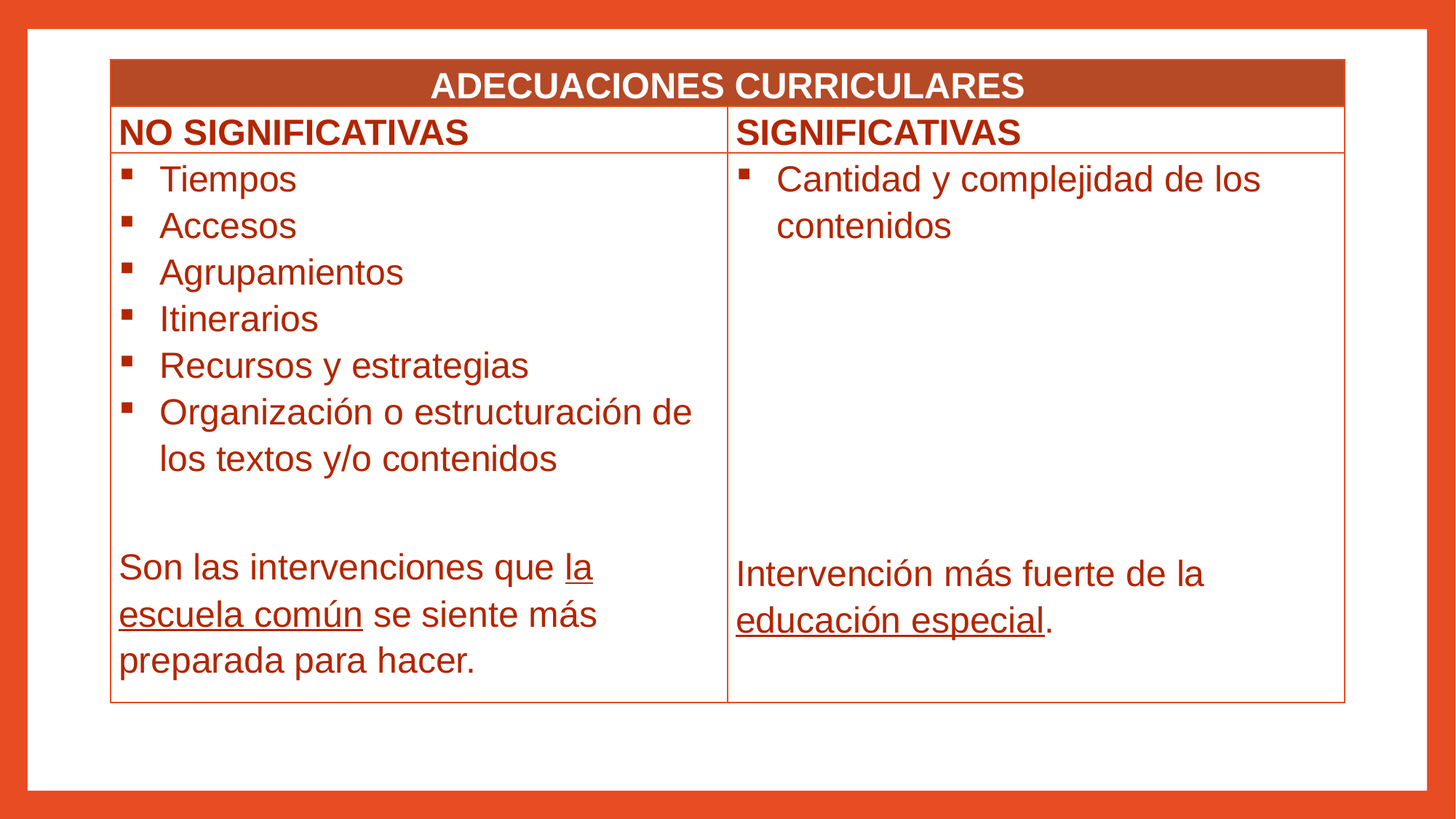

| ADECUACIONES CURRICULARES |  |
| --- | --- |
| NO SIGNIFICATIVAS | SIGNIFICATIVAS |
| Tiempos Accesos Agrupamientos Itinerarios Recursos y estrategias Organización o estructuración de los textos y/o contenidos   Son las intervenciones que la escuela común se siente más preparada para hacer. | Cantidad y complejidad de los contenidos   Intervención más fuerte de la educación especial. |